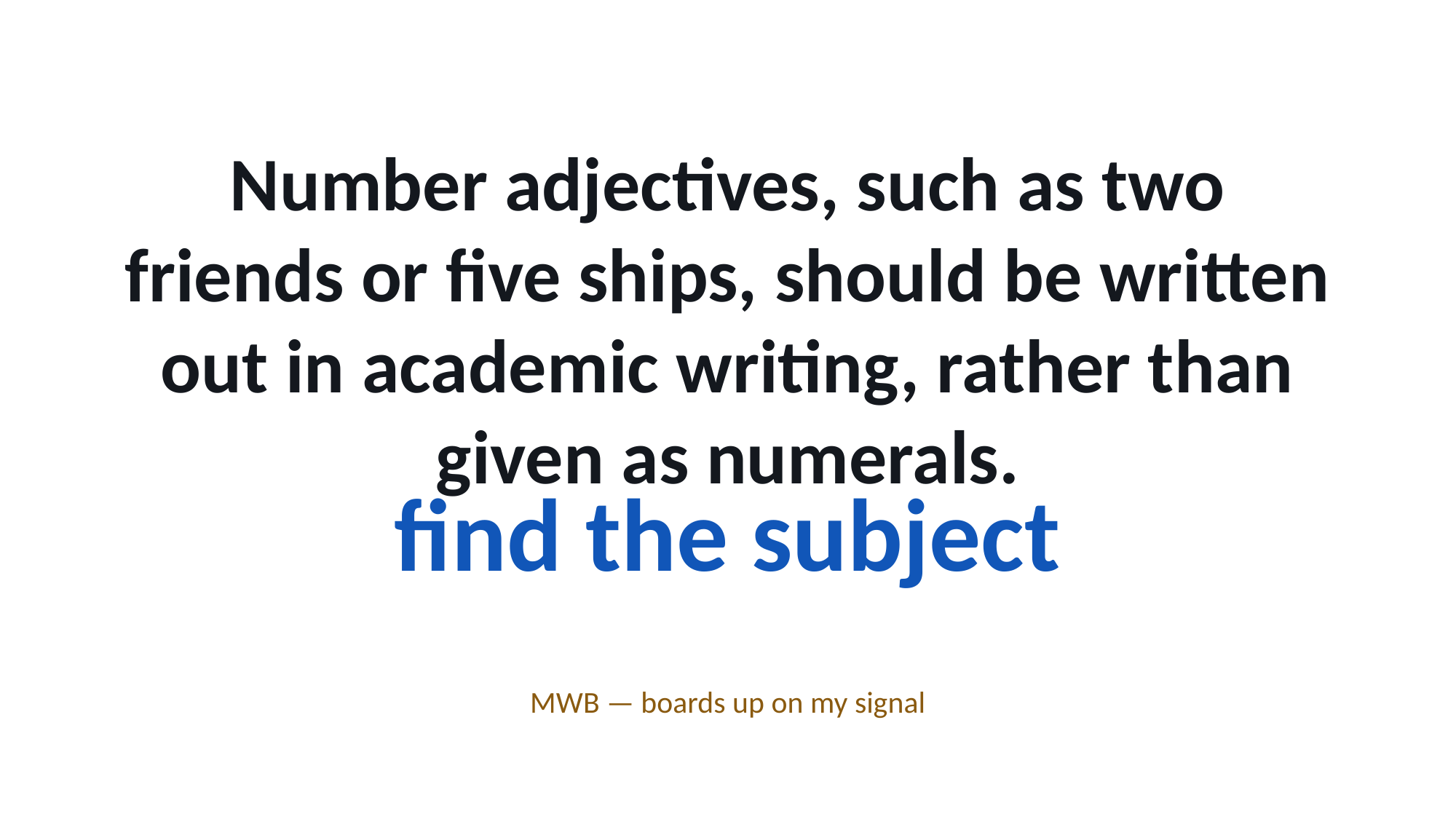

Number adjectives, such as two friends or five ships, should be written out in academic writing, rather than given as numerals.
find the subject
MWB — boards up on my signal